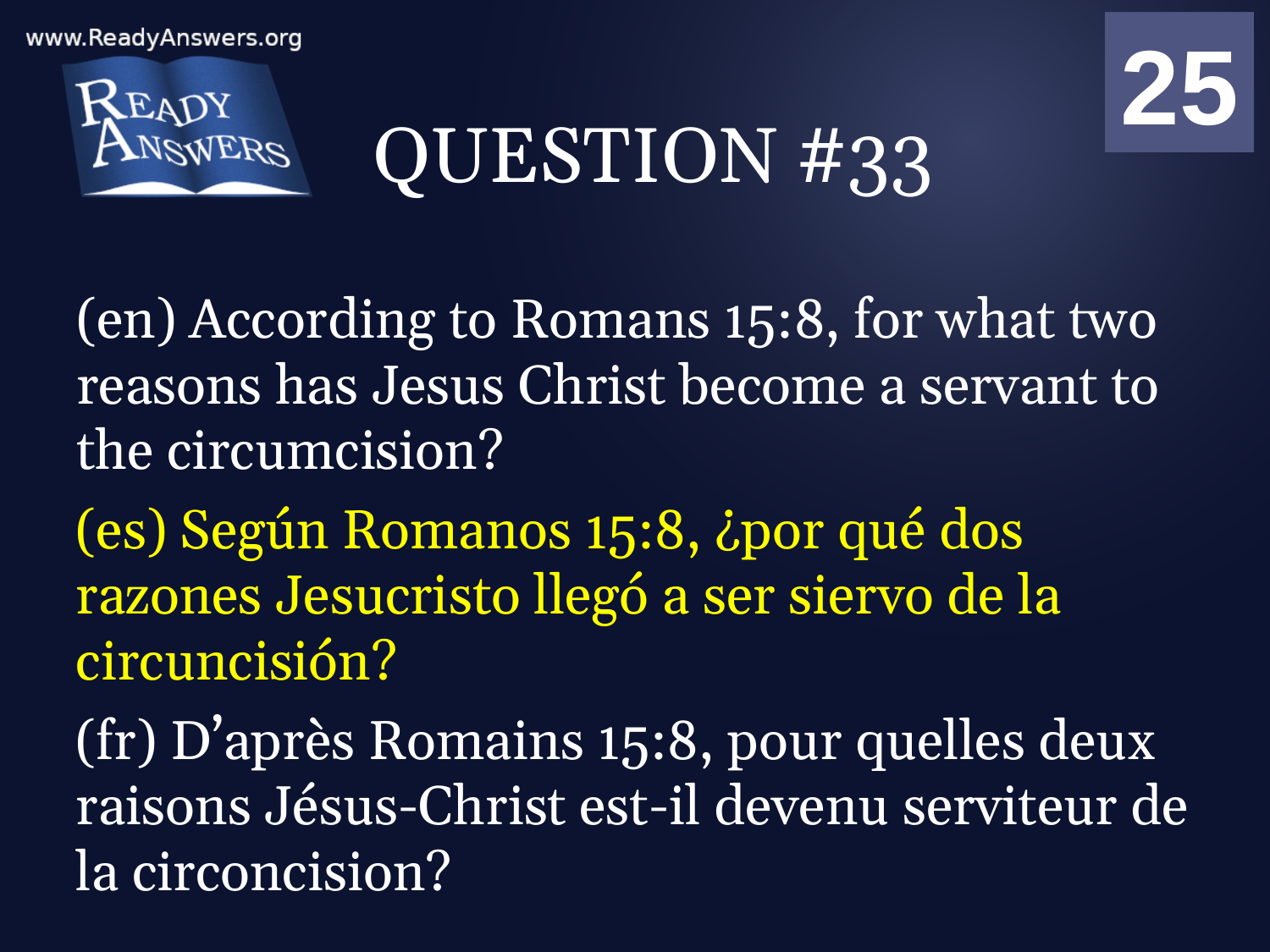

01
02
03
04
05
06
07
08
09
10
11
12
13
14
15
16
17
18
19
20
21
22
23
24
25
00
# QUESTION #33
(en) According to Romans 15:8, for what two reasons has Jesus Christ become a servant to the circumcision?
(es) Según Romanos 15:8, ¿por qué dos razones Jesucristo llegó a ser siervo de la circuncisión?
(fr) D’après Romains 15:8, pour quelles deux raisons Jésus-Christ est-il devenu serviteur de la circoncision?